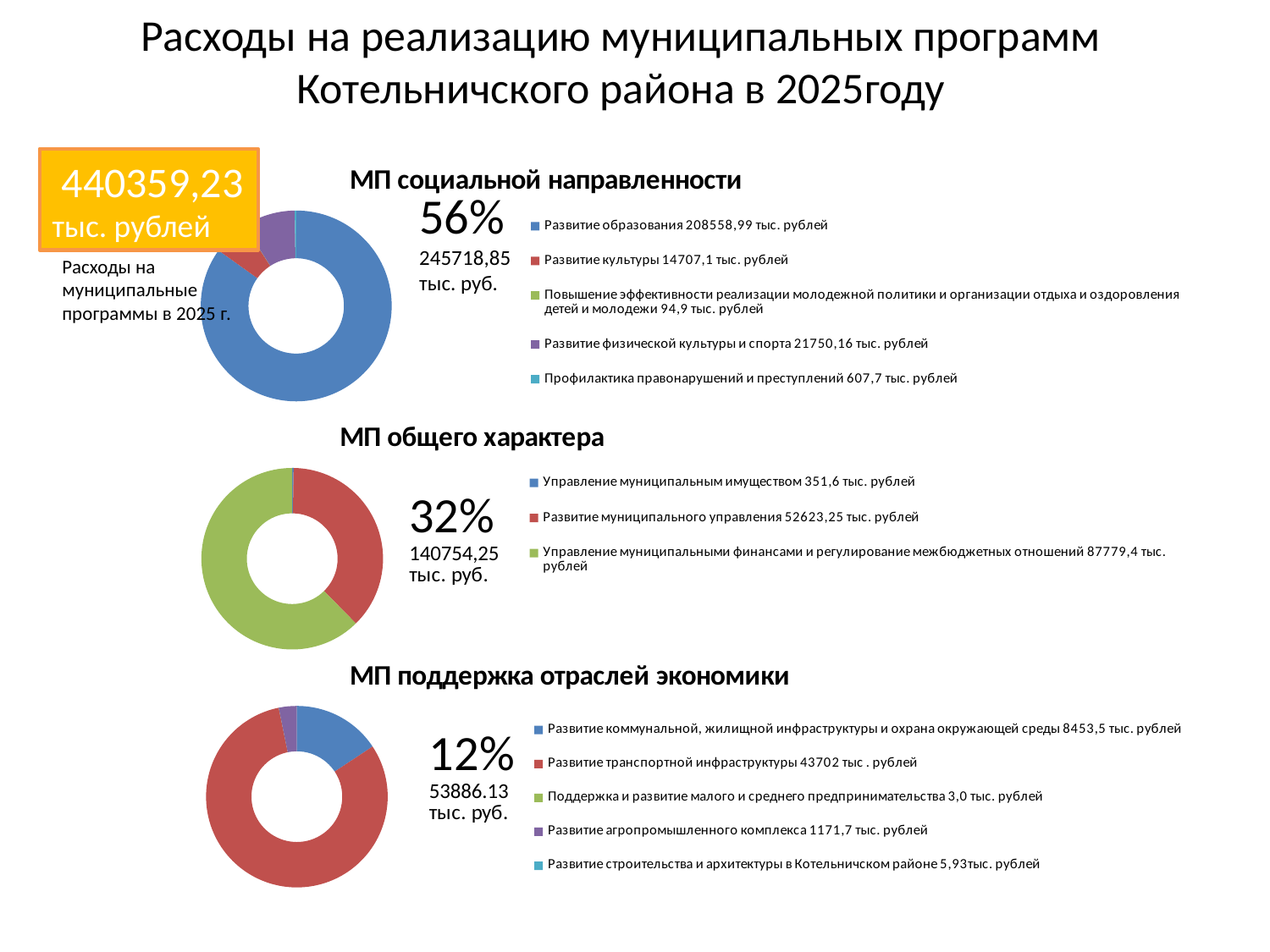

# Расходы на реализацию муниципальных программ Котельничского района в 2025году
 440359,23
тыс. рублей

### Chart:

| Category | МП социальной направленности |
|---|---|
| Развитие образования 208558,99 тыс. рублей | 208558.99 |
| Развитие культуры 14707,1 тыс. рублей | 14707.1 |
| Повышение эффективности реализации молодежной политики и организации отдыха и оздоровления детей и молодежи 94,9 тыс. рублей | 94.9 |
| Развитие физической культуры и спорта 21750,16 тыс. рублей | 21750.16 |
| Профилактика правонарушений и преступлений 607,7 тыс. рублей | 607.7 |
56%
245718,85
тыс. руб.
Расходы на муниципальные программы в 2025 г.

### Chart: МП общего характера

| Category | МП социальной направленности |
|---|---|
| Управление муниципальным имуществом 351,6 тыс. рублей | 351.6 |
| Развитие муниципального управления 52623,25 тыс. рублей | 52623.25 |
| Управление муниципальными финансами и регулирование межбюджетных отношений 87779,4 тыс. рублей | 87779.4 |

### Chart: МП поддержка отраслей экономики

| Category | МП поддержка отраслей экономики  |
|---|---|
| Развитие коммунальной, жилищной инфраструктуры и охрана окружающей среды 8453,5 тыс. рублей | 8453.5 |
| Развитие транспортной инфраструктуры 43702 тыс . рублей | 43702.0 |
| Поддержка и развитие малого и среднего предпринимательства 3,0 тыс. рублей | 3.0 |
| Развитие агропромышленного комплекса 1171,7 тыс. рублей | 1721.7 |
| Развитие строительства и архитектуры в Котельничском районе 5,93тыс. рублей | 5.930000000000002 |